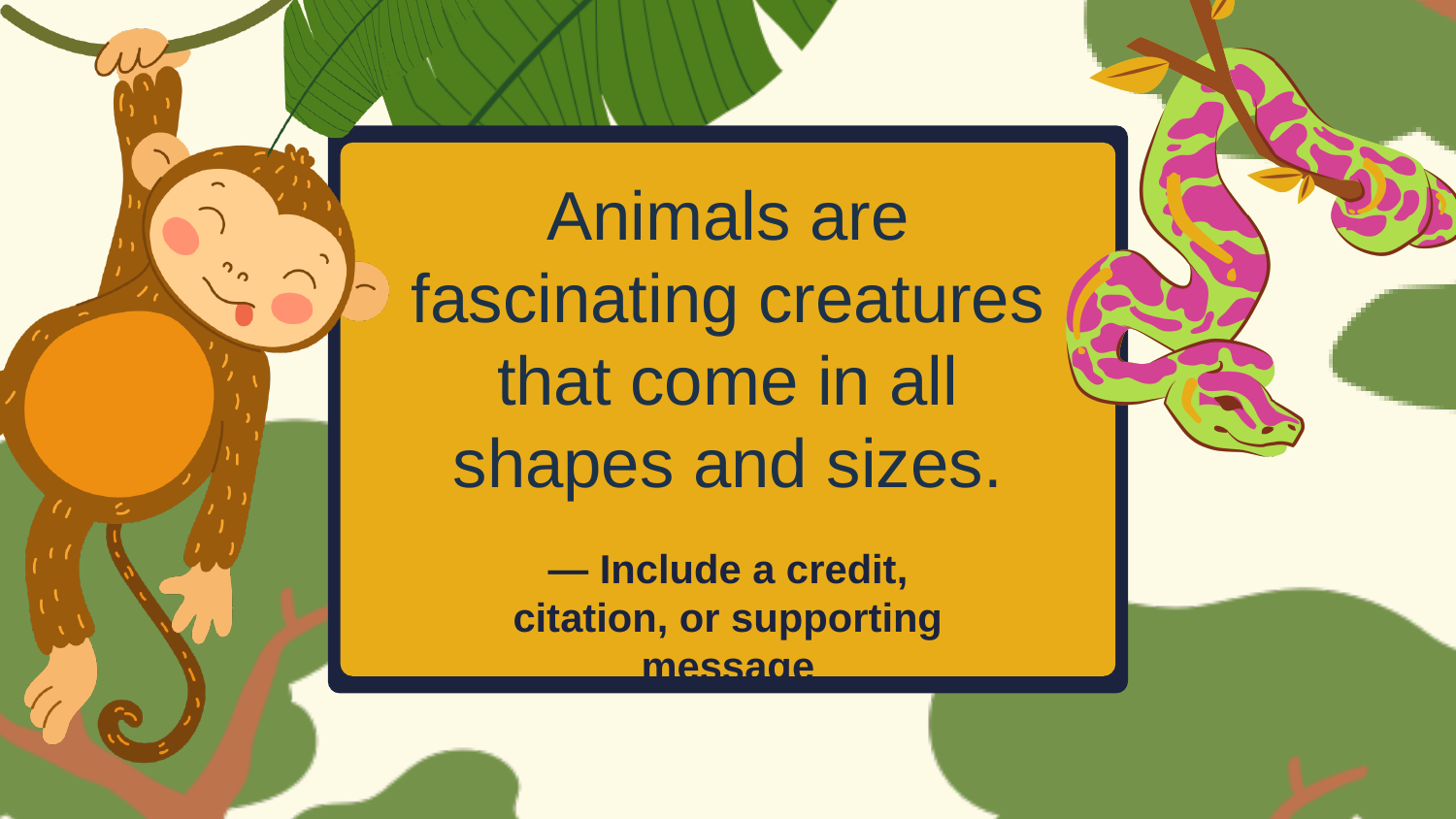

Animals are fascinating creatures that come in all shapes and sizes.

— Include a credit, citation, or supporting message